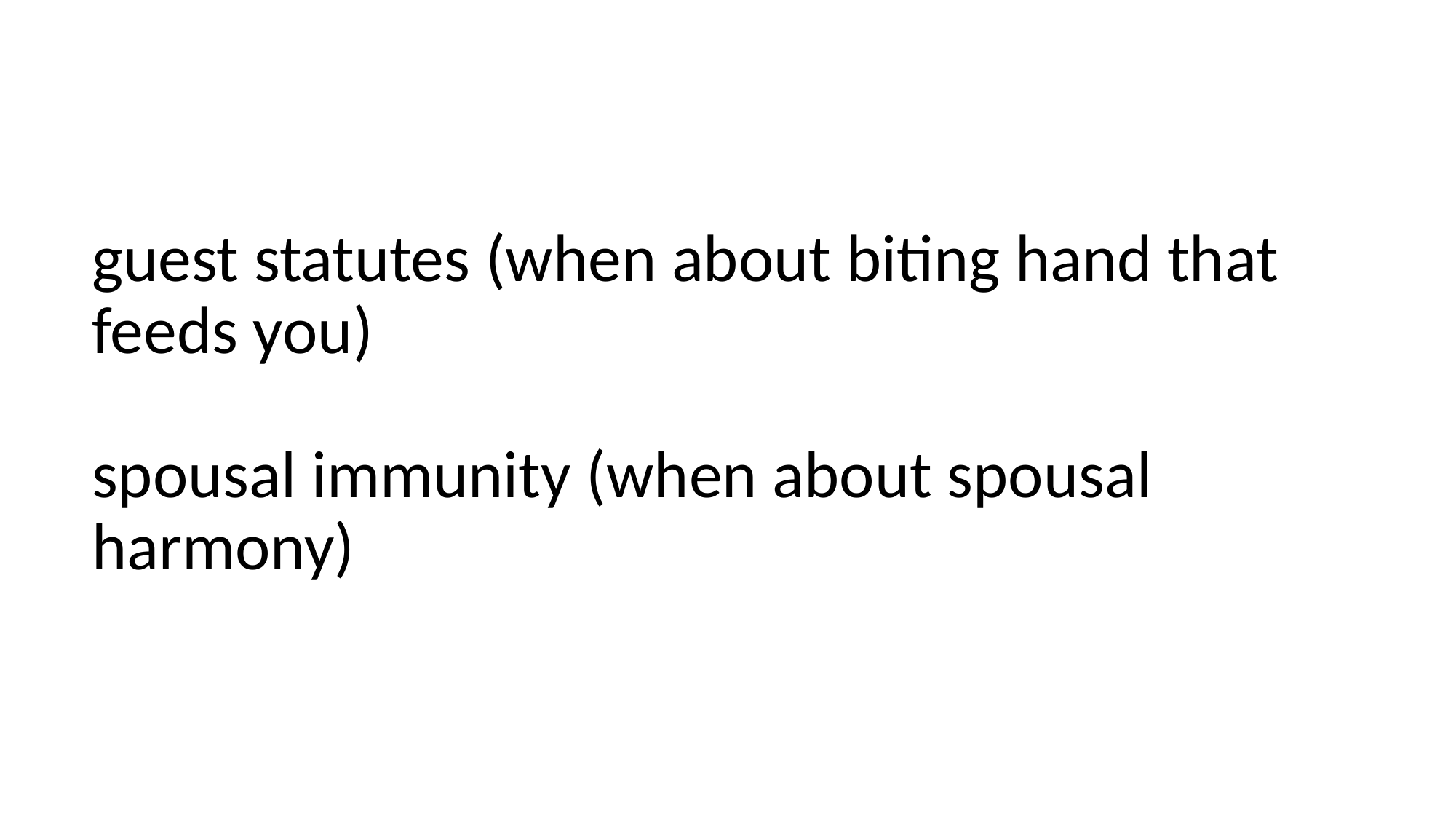

# guest statutes (when about biting hand that feeds you) spousal immunity (when about spousal harmony)